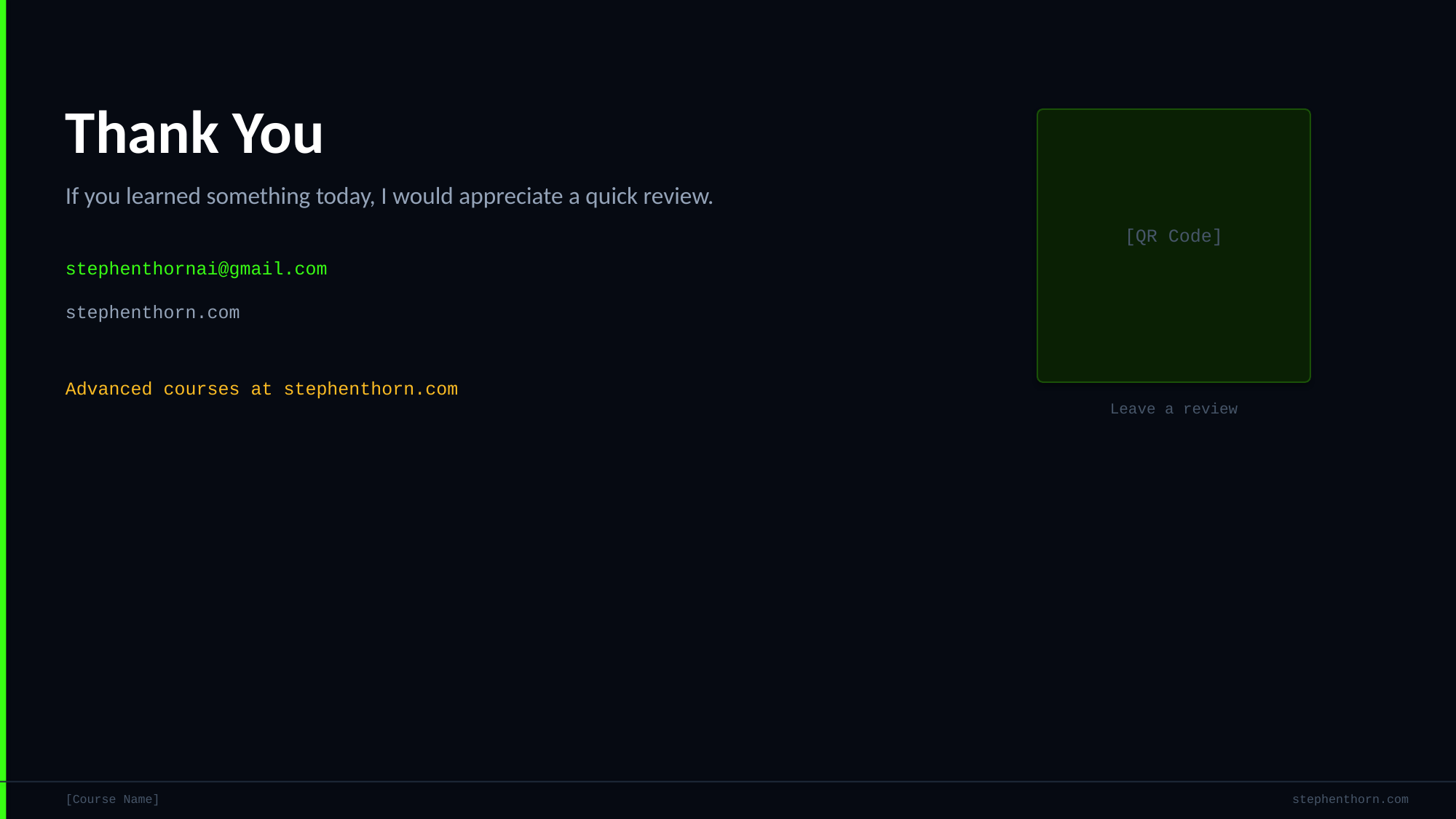

Thank You

If you learned something today, I would appreciate a quick review.
[QR Code]
stephenthornai@gmail.com
stephenthorn.com
Advanced courses at stephenthorn.com
Leave a review

[Course Name]
stephenthorn.com